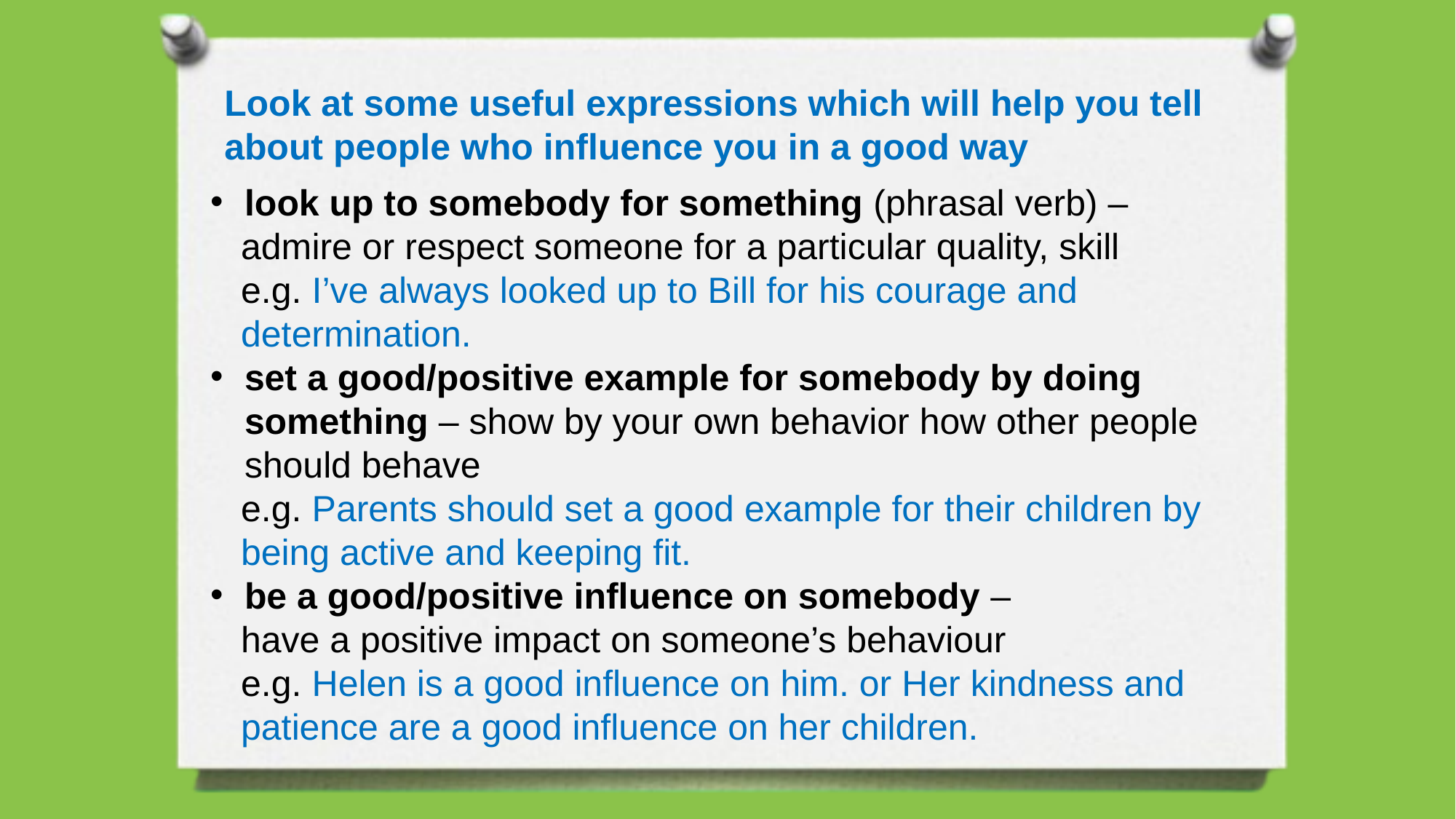

Look at some useful expressions which will help you tell about people who influence you in a good way
look up to somebody for something (phrasal verb) –
   admire or respect someone for a particular quality, skill
   e.g. I’ve always looked up to Bill for his courage and
   determination.
set a good/positive example for somebody by doing something – show by your own behavior how other people should behave
   e.g. Parents should set a good example for their children by
   being active and keeping fit.
be a good/positive influence on somebody –
   have a positive impact on someone’s behaviour
   e.g. Helen is a good influence on him. or Her kindness and
   patience are a good influence on her children.